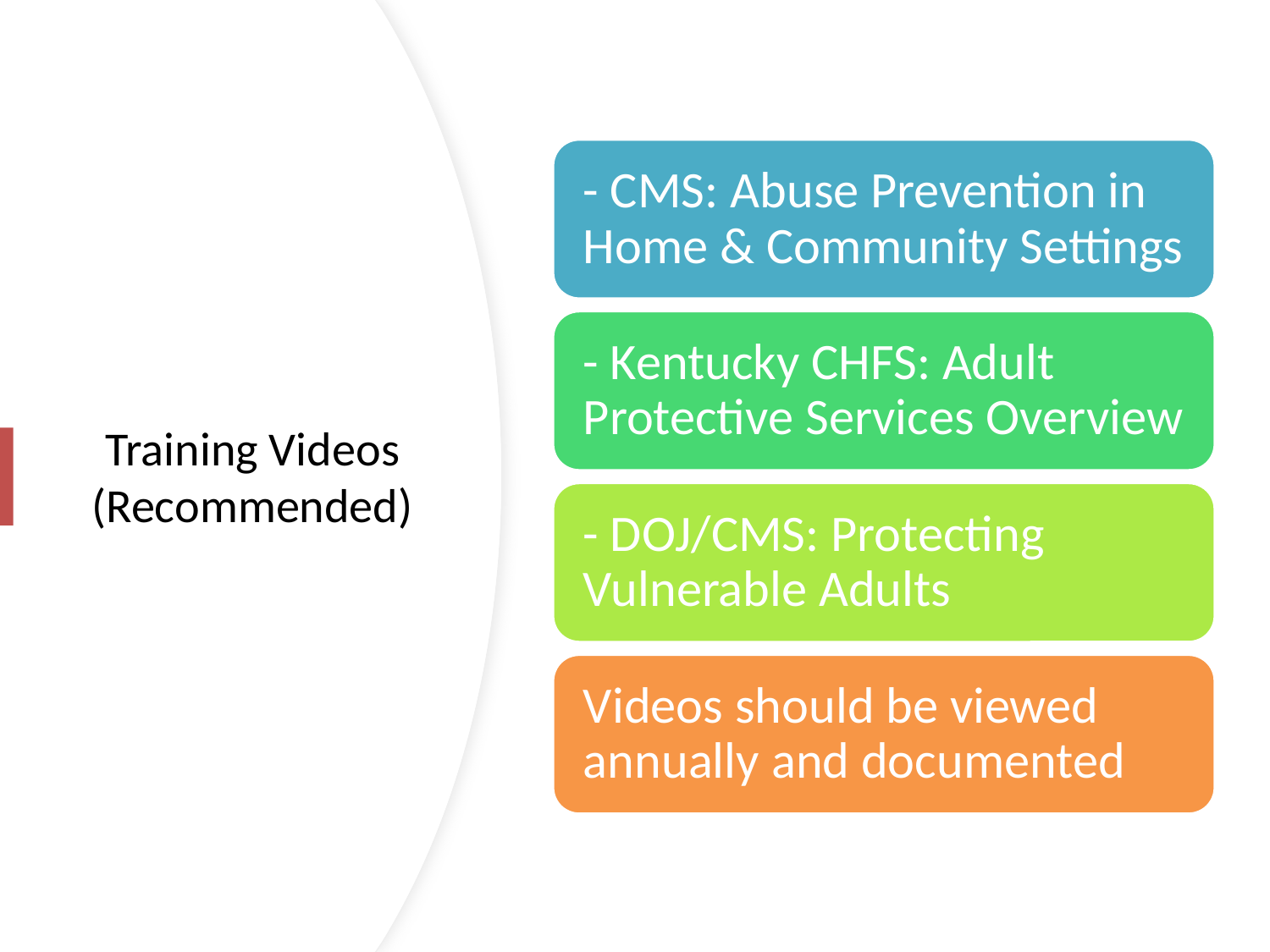

- CMS: Abuse Prevention in Home & Community Settings
- Kentucky CHFS: Adult Protective Services Overview
- DOJ/CMS: Protecting Vulnerable Adults
Videos should be viewed annually and documented
# Training Videos (Recommended)